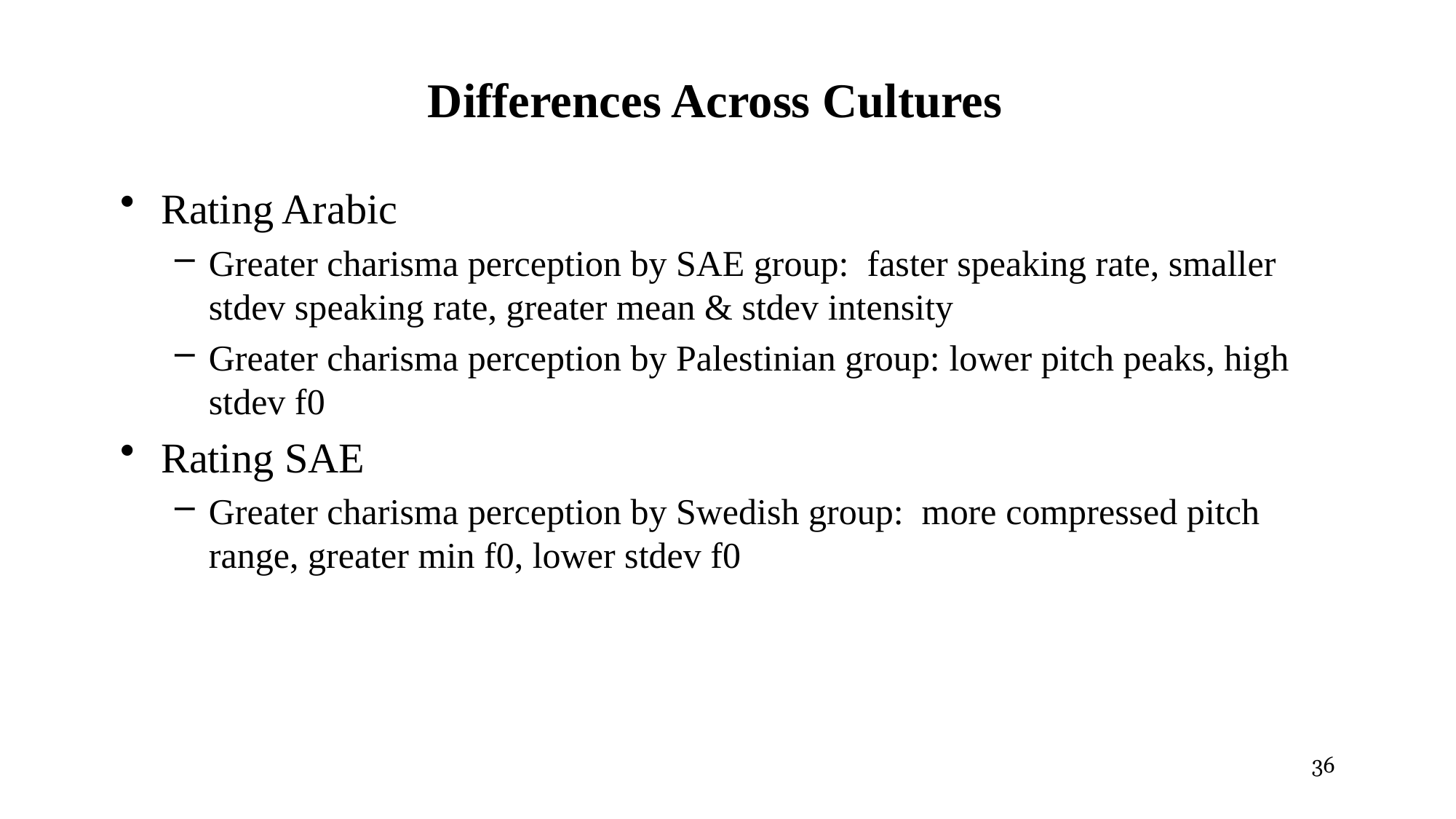

# Differences Across Cultures
Rating Arabic
Greater charisma perception by SAE group:  faster speaking rate, smaller stdev speaking rate, greater mean & stdev intensity
Greater charisma perception by Palestinian group: lower pitch peaks, high stdev f0
Rating SAE
Greater charisma perception by Swedish group:  more compressed pitch range, greater min f0, lower stdev f0

36